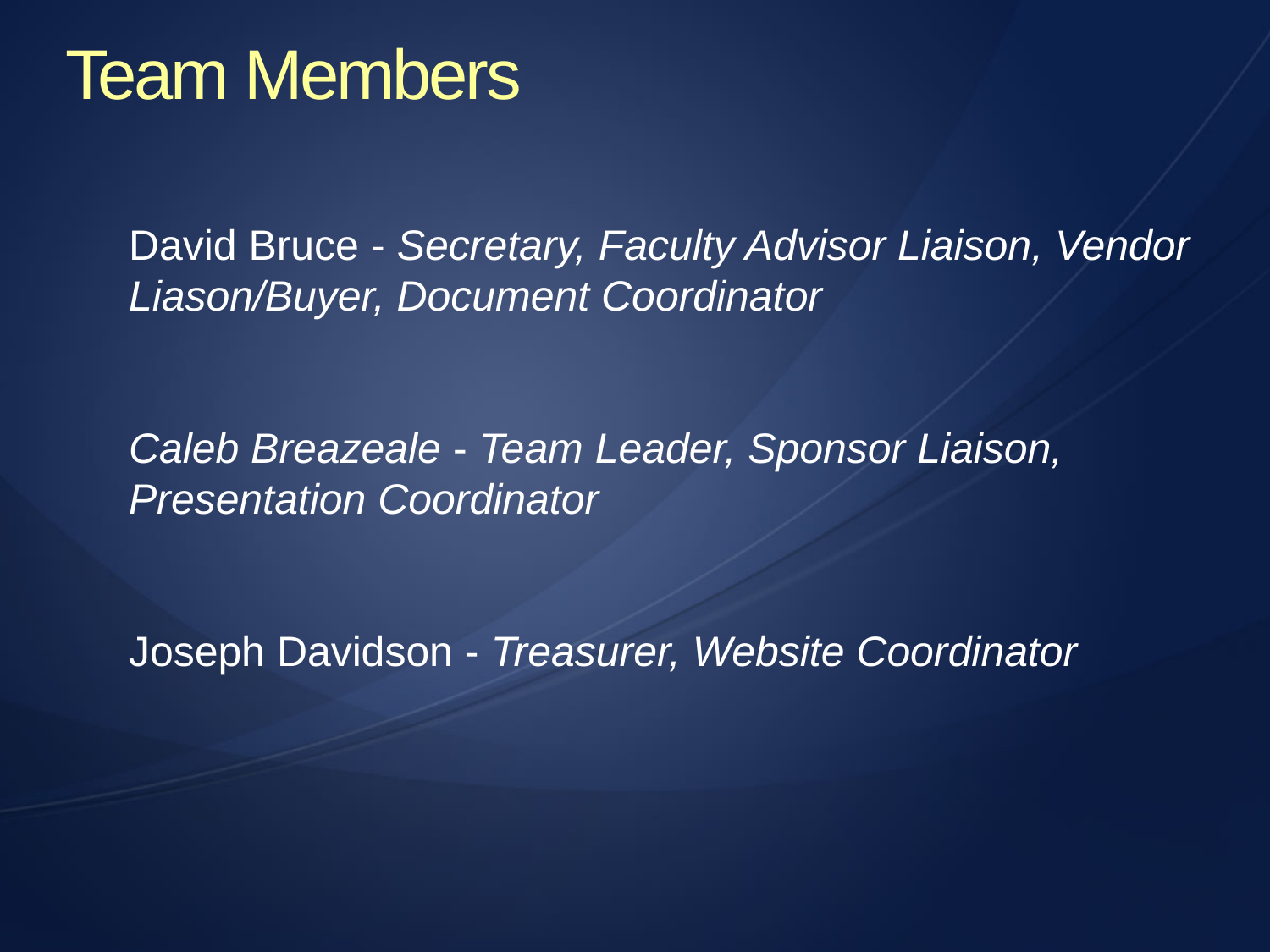

Team Members
David Bruce - Secretary, Faculty Advisor Liaison, Vendor Liason/Buyer, Document Coordinator

Caleb Breazeale - Team Leader, Sponsor Liaison, Presentation Coordinator

Joseph Davidson - Treasurer, Website Coordinator